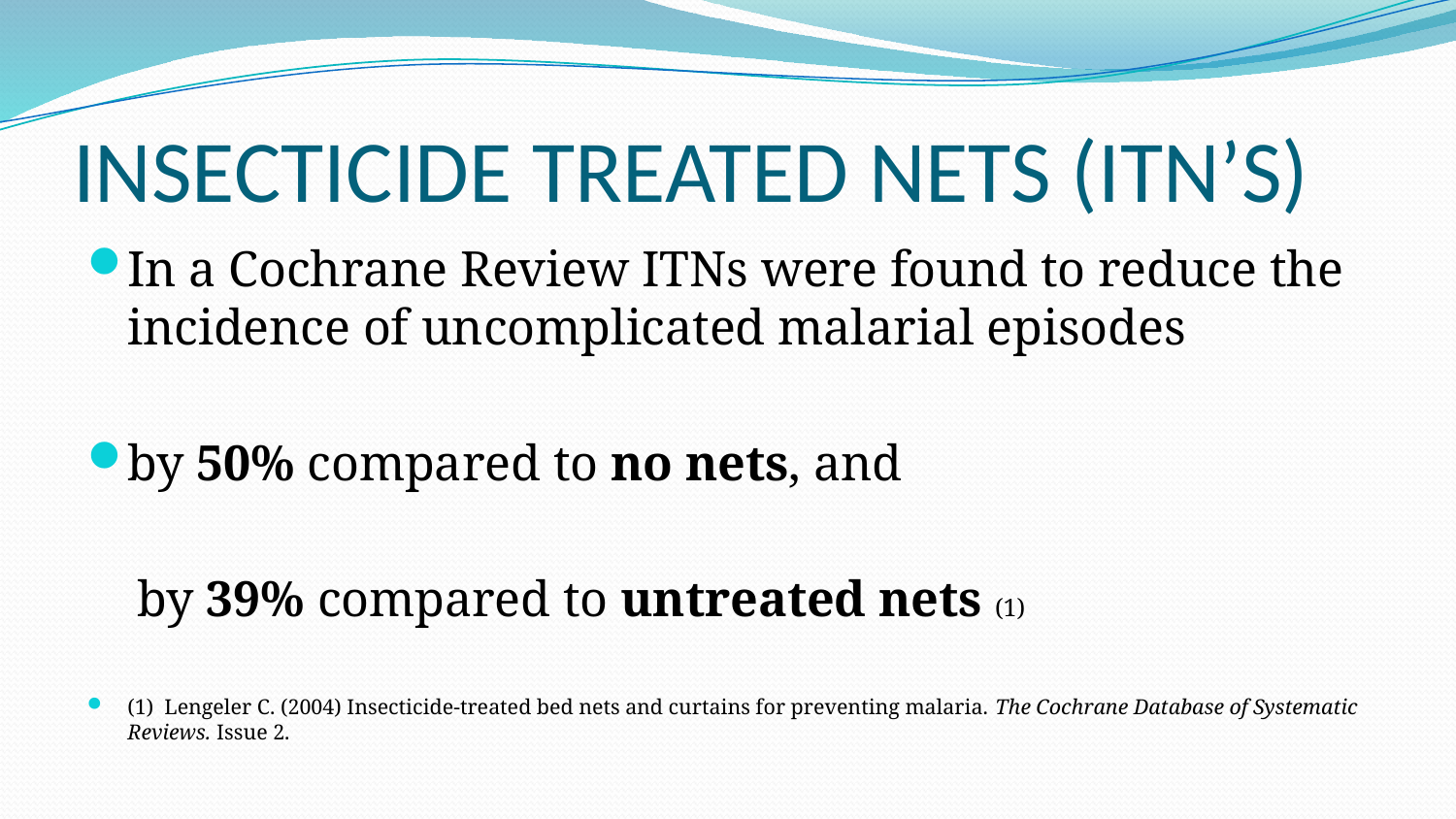

# INSECTICIDE TREATED NETS (ITN’S)
In a Cochrane Review ITNs were found to reduce the incidence of uncomplicated malarial episodes

by 50% compared to no nets, and

    by 39% compared to untreated nets (1)

(1)  Lengeler C. (2004) Insecticide-treated bed nets and curtains for preventing malaria. The Cochrane Database of Systematic Reviews. Issue 2.